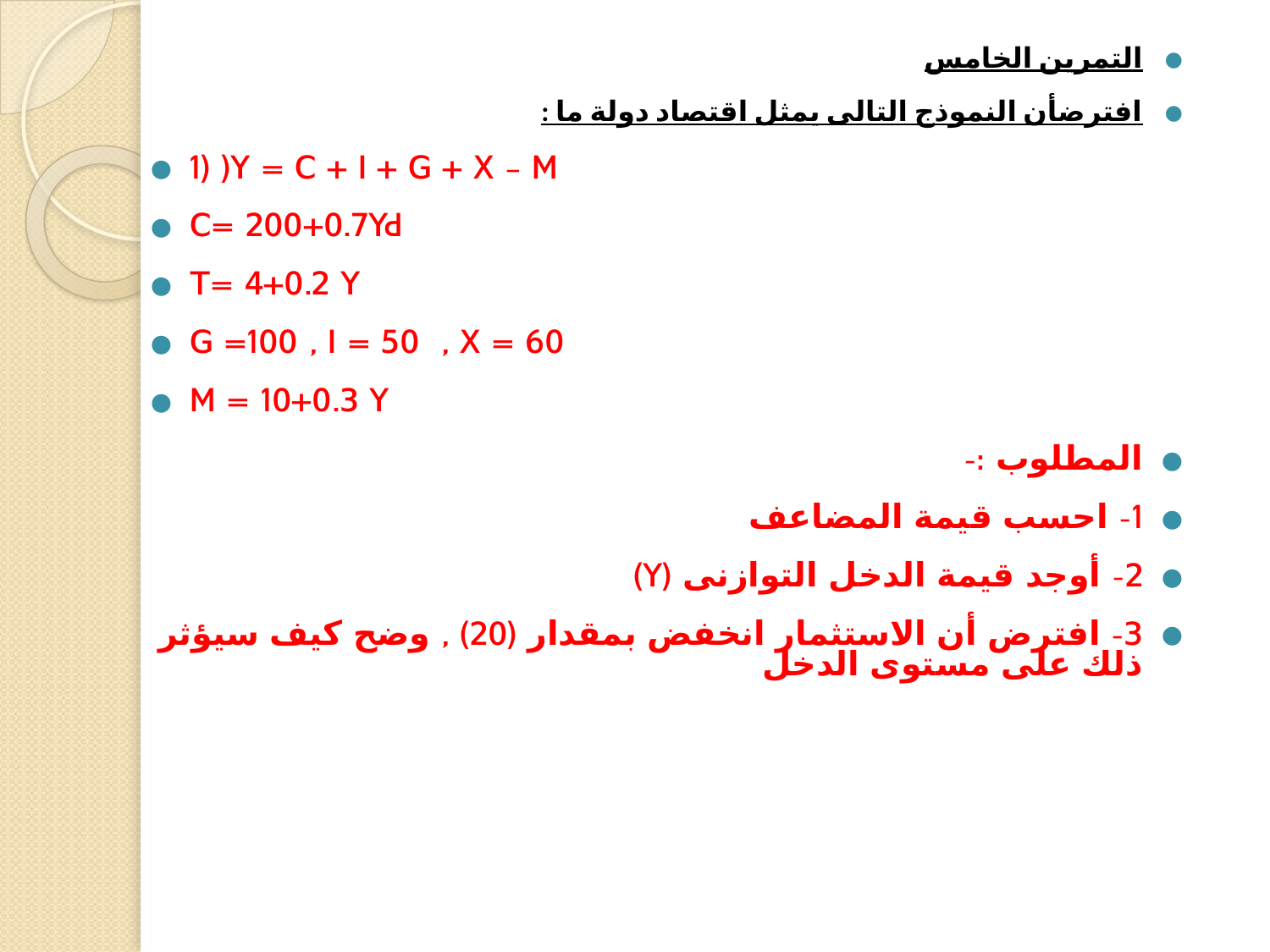

التمرين الخامس
افترضأن النموذج التالى يمثل اقتصاد دولة ما :
1) )Y = C + I + G + X – M
C= 200+0.7Yd
T= 4+0.2 Y
G =100 , I = 50  , X = 60
M = 10+0.3 Y
المطلوب :-
1- احسب قيمة المضاعف
2- أوجد قيمة الدخل التوازنى (Y)
3- افترض أن الاستثمار انخفض بمقدار (20) , وضح كيف سيؤثر ذلك على مستوى الدخل